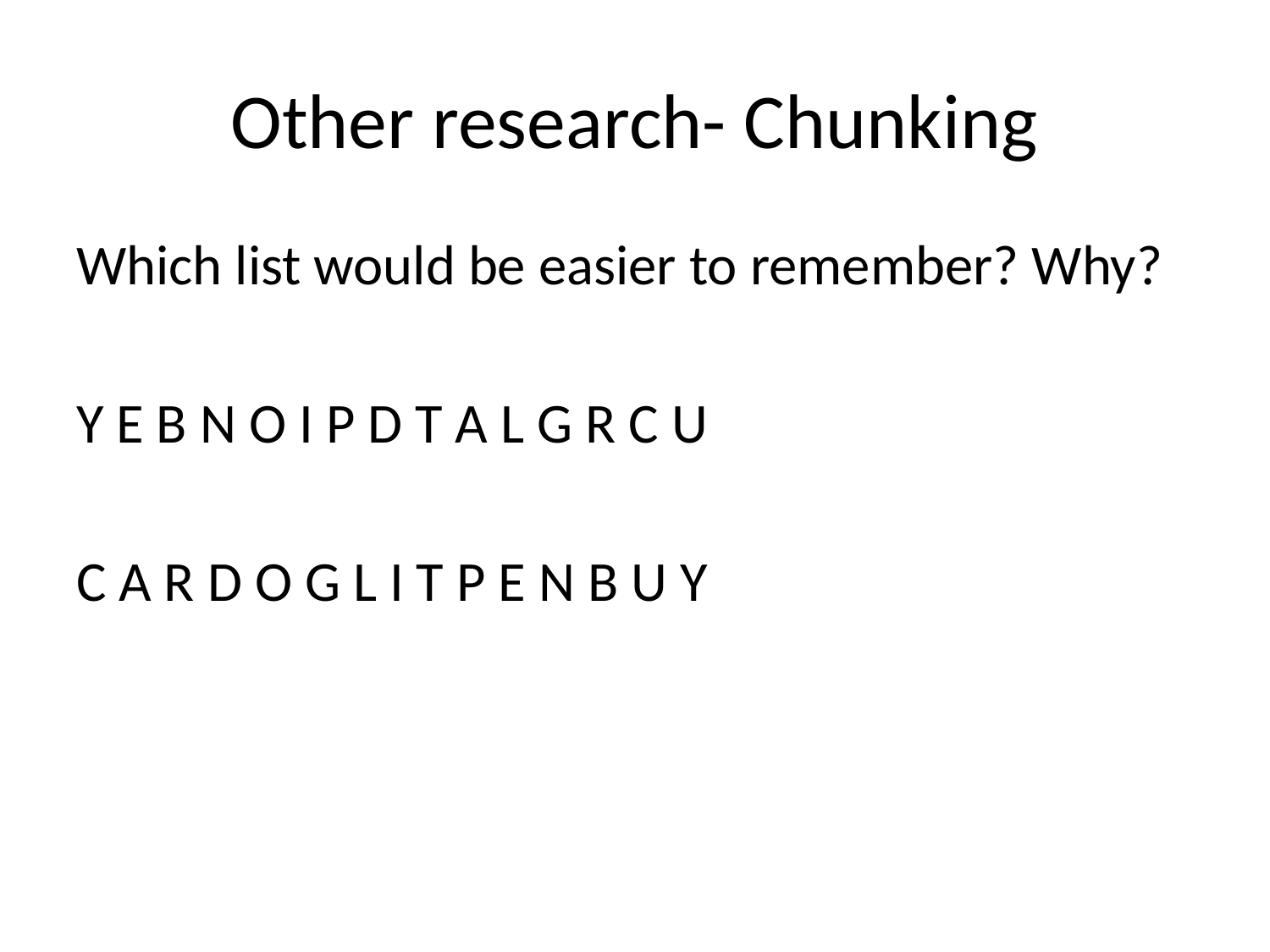

# Other research- Chunking
Which list would be easier to remember? Why?

Y E B N O I P D T A L G R C U

C A R D O G L I T P E N B U Y